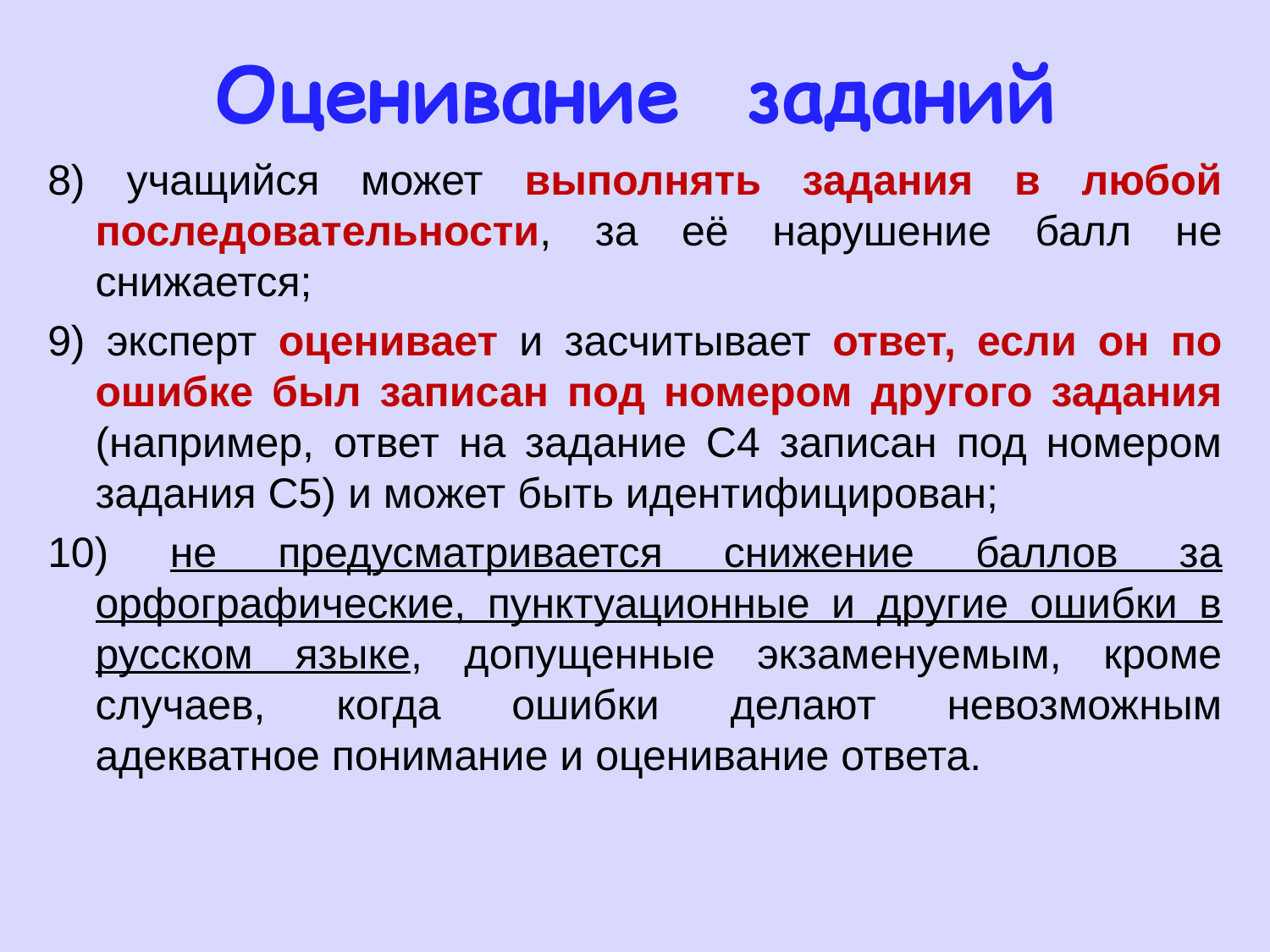

# Оценивание  заданий
8) учащийся может выполнять задания в любой последовательности, за её нарушение балл не снижается;
9) эксперт оценивает и засчитывает ответ, если он по ошибке был записан под номером другого задания (например, ответ на задание С4 записан под номером задания С5) и может быть идентифицирован;
10) не предусматривается снижение баллов за орфографические, пунктуационные и другие ошибки в русском языке, допущенные экзаменуемым, кроме случаев, когда ошибки делают невозможным адекватное понимание и оценивание ответа.